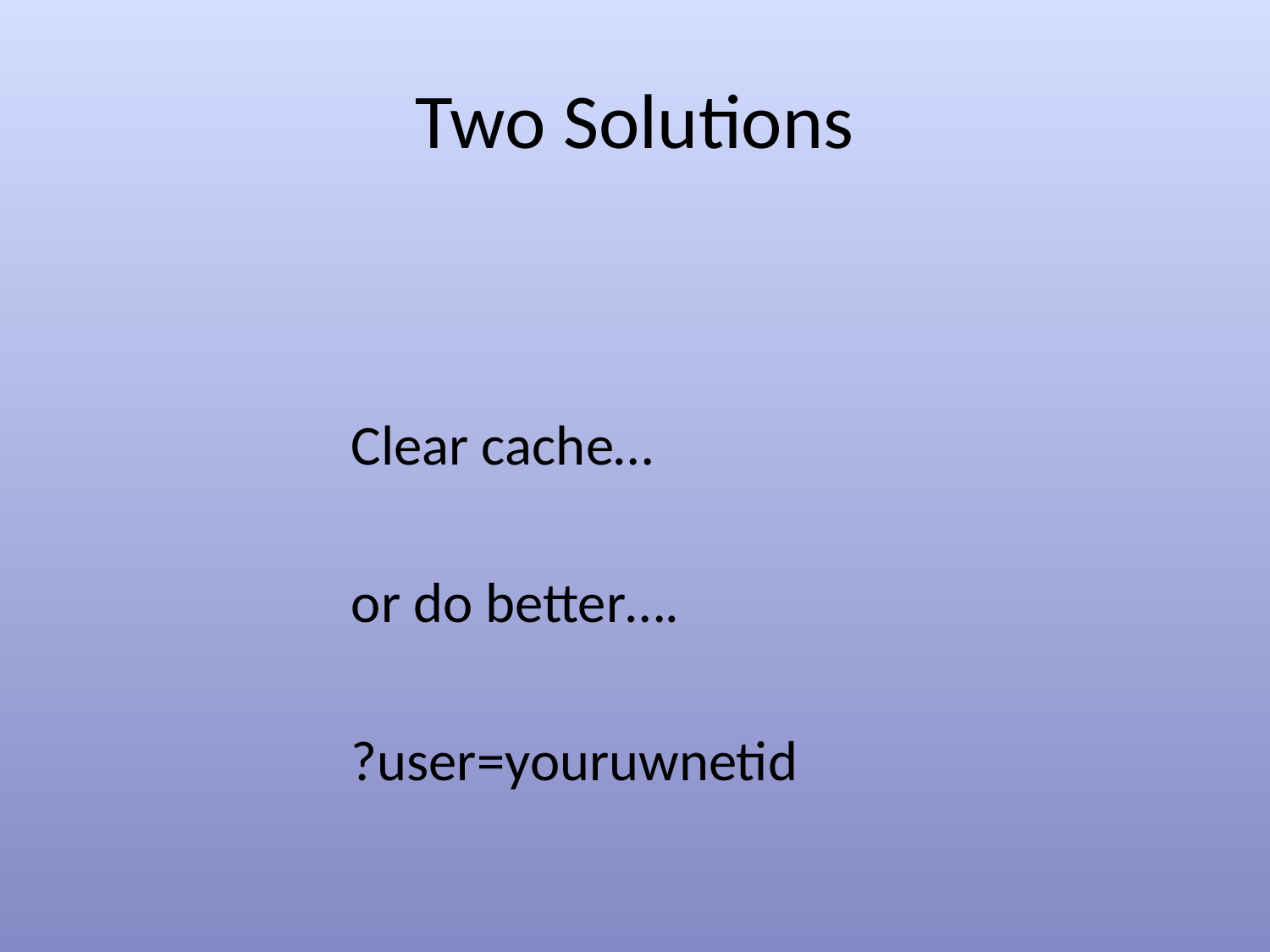

# Two Solutions
Clear cache…

or do better….

?user=youruwnetid